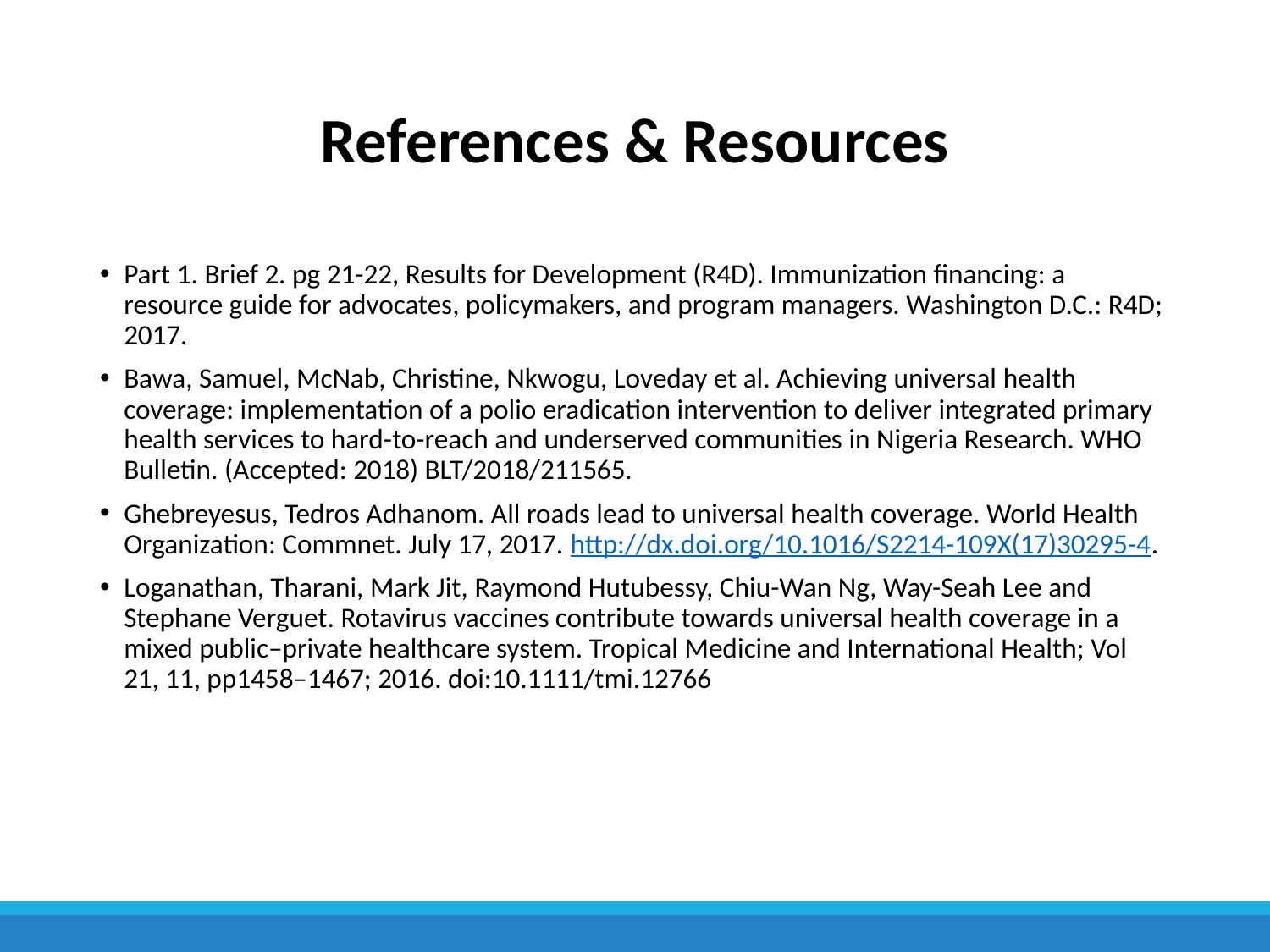

# References & Resources
Part 1. Brief 2. pg 21-22, Results for Development (R4D). Immunization financing: a resource guide for advocates, policymakers, and program managers. Washington D.C.: R4D; 2017.
Bawa, Samuel, McNab, Christine, Nkwogu, Loveday et al. Achieving universal health coverage: implementation of a polio eradication intervention to deliver integrated primary health services to hard-to-reach and underserved communities in Nigeria Research. WHO Bulletin. (Accepted: 2018) BLT/2018/211565.
Ghebreyesus, Tedros Adhanom. All roads lead to universal health coverage. World Health Organization: Commnet. July 17, 2017. http://dx.doi.org/10.1016/S2214-109X(17)30295-4.
Loganathan, Tharani, Mark Jit, Raymond Hutubessy, Chiu-Wan Ng, Way-Seah Lee and Stephane Verguet. Rotavirus vaccines contribute towards universal health coverage in a mixed public–private healthcare system. Tropical Medicine and International Health; Vol 21, 11, pp1458–1467; 2016. doi:10.1111/tmi.12766